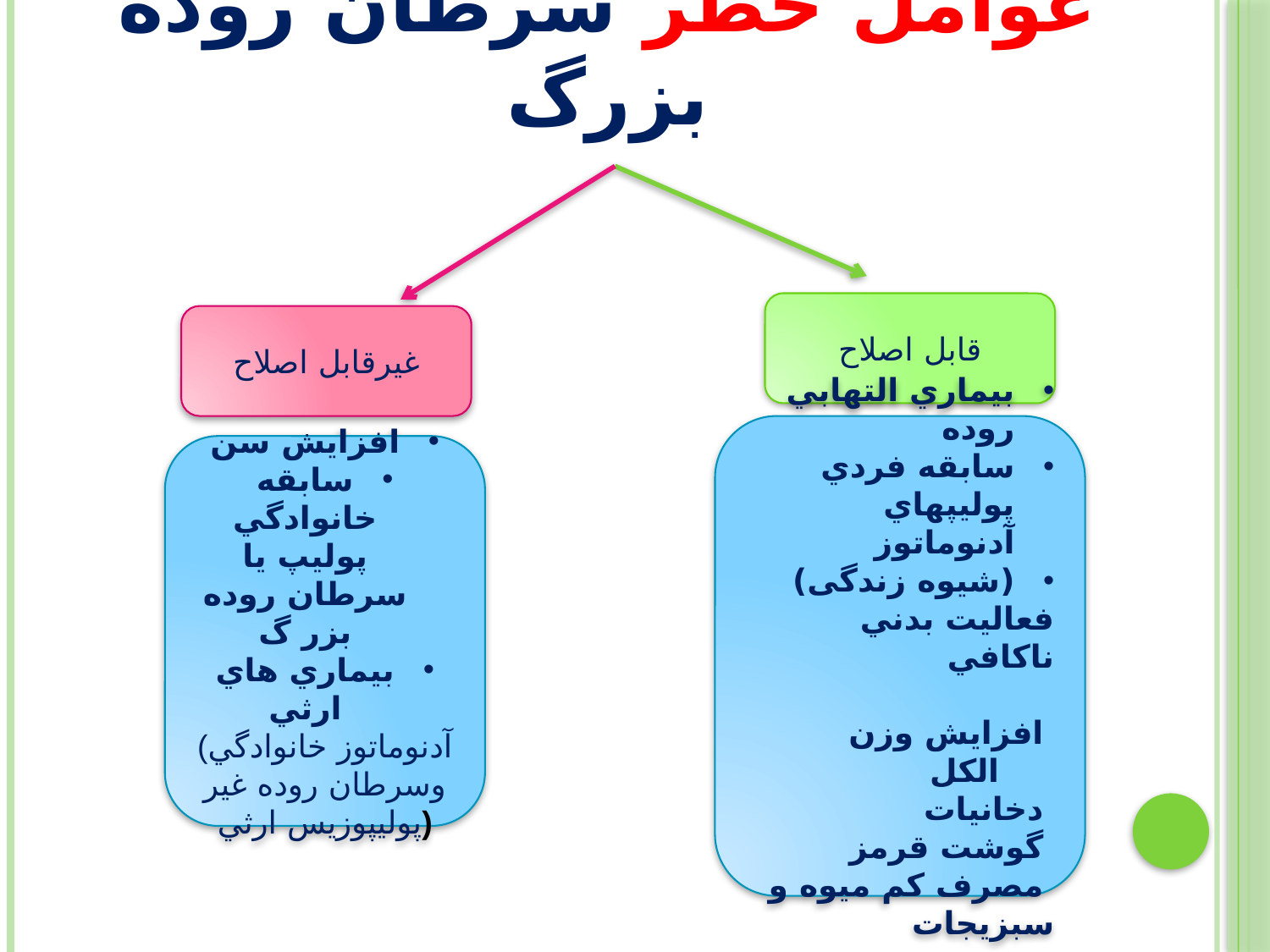

# عوامل خطر سرطان روده بزرگ

قابل اصلاح
غیرقابل اصلاح
بيماري التهابي روده
سابقه فردي پوليپهاي آدنوماتوز
(شیوه زندگی)
فعاليت بدني ناكافي
 افزايش وزن
     الكل
 دخانيات
 گوشت قرمز
 مصرف كم ميوه و سبزيجات
افزايش سن
سابقه خانوادگي پوليپ يا سرطان روده بزر گ
بيماري هاي ارثي
(آدنوماتوز خانوادگي وسرطان روده غير پوليپوزيس ارثي)